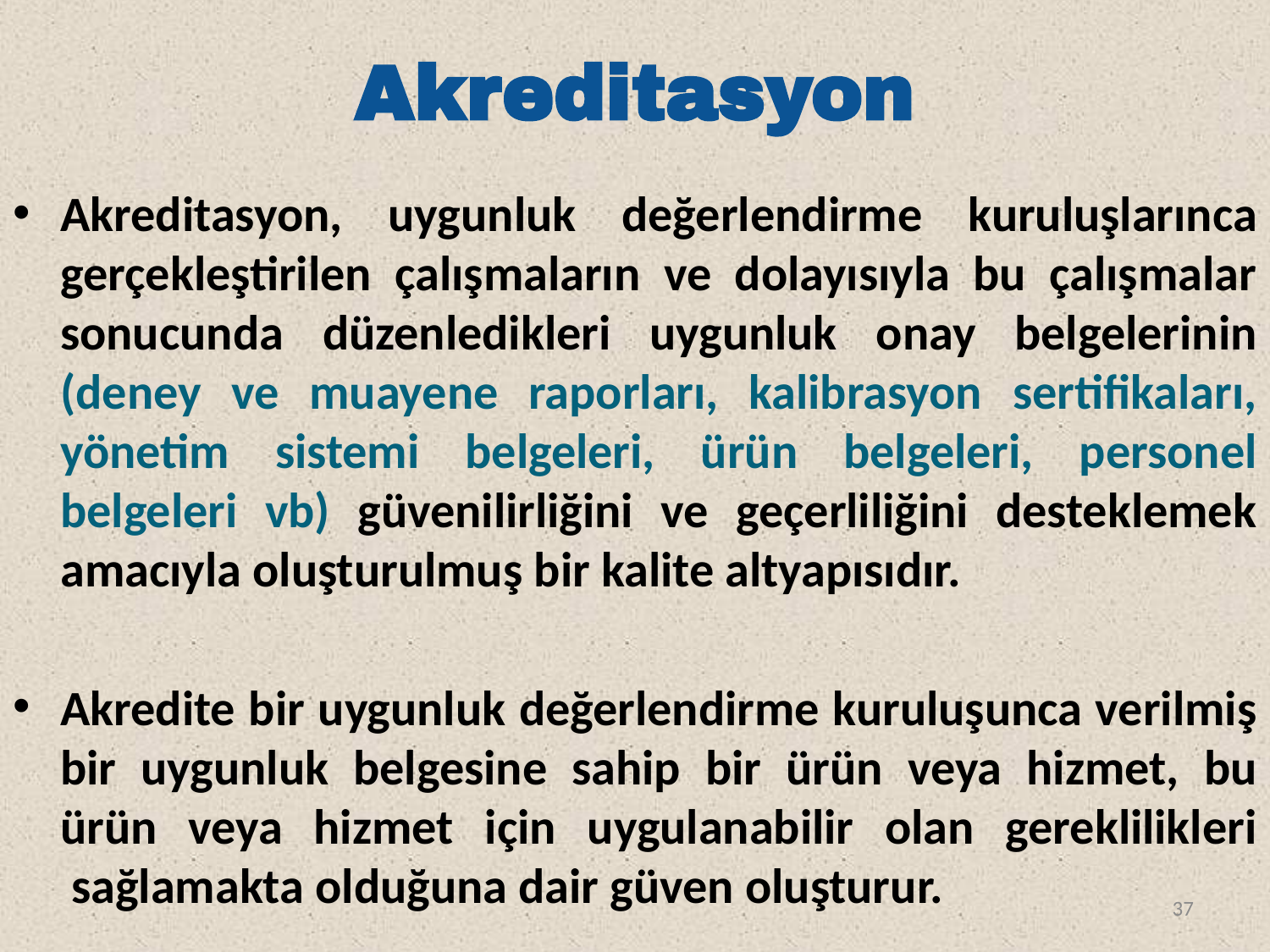

# Akreditasyon
Akreditasyon, uygunluk değerlendirme kuruluşlarınca gerçekleştirilen çalışmaların ve dolayısıyla bu çalışmalar sonucunda düzenledikleri uygunluk onay belgelerinin (deney ve muayene raporları, kalibrasyon sertifikaları, yönetim sistemi belgeleri, ürün belgeleri, personel belgeleri vb) güvenilirliğini ve geçerliliğini desteklemek amacıyla oluşturulmuş bir kalite altyapısıdır.

Akredite bir uygunluk değerlendirme kuruluşunca verilmiş bir uygunluk belgesine sahip bir ürün veya hizmet, bu ürün veya hizmet için uygulanabilir olan gereklilikleri  sağlamakta olduğuna dair güven oluşturur.

37